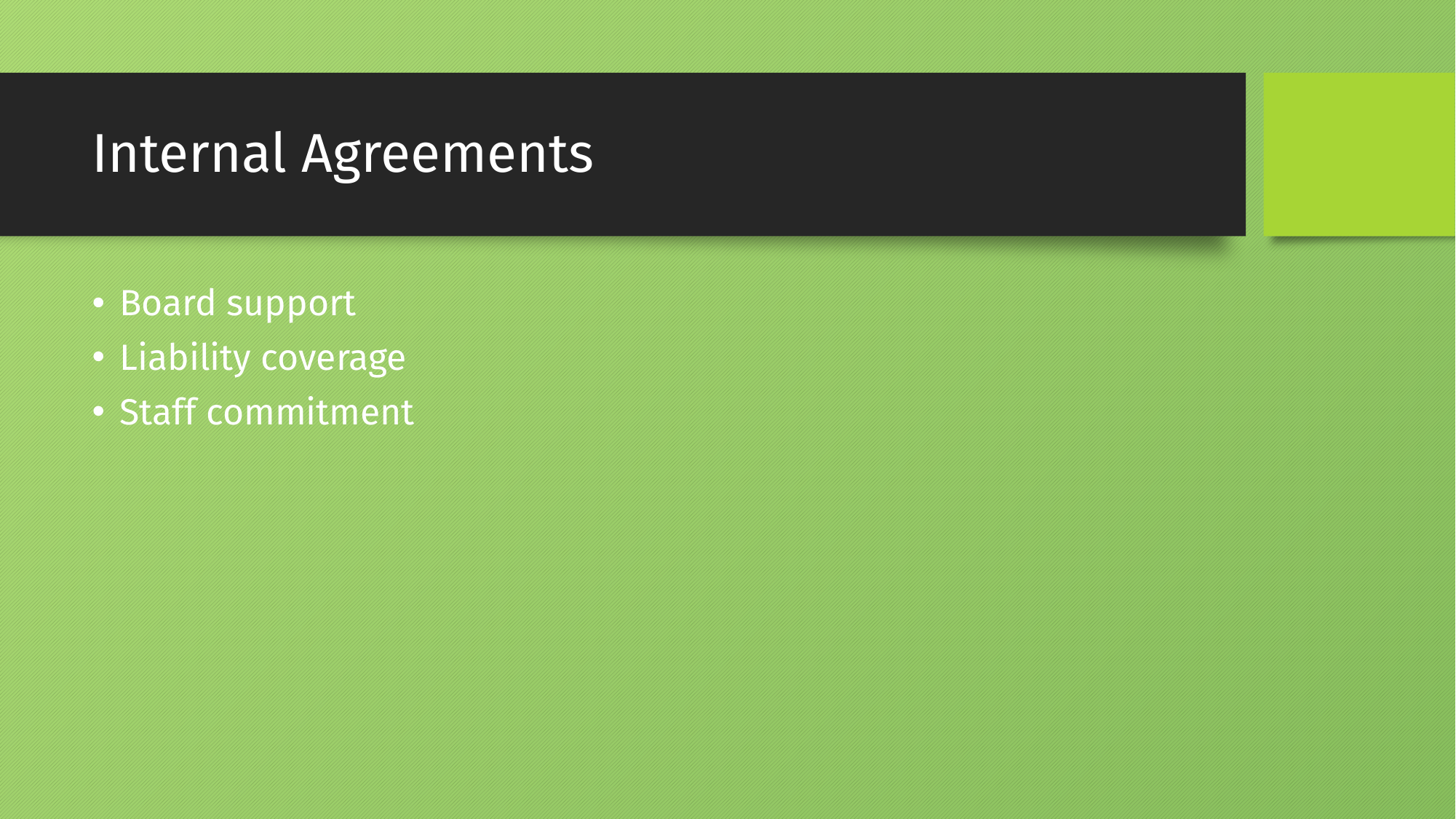

# Internal Agreements
Board support
Liability coverage
Staff commitment